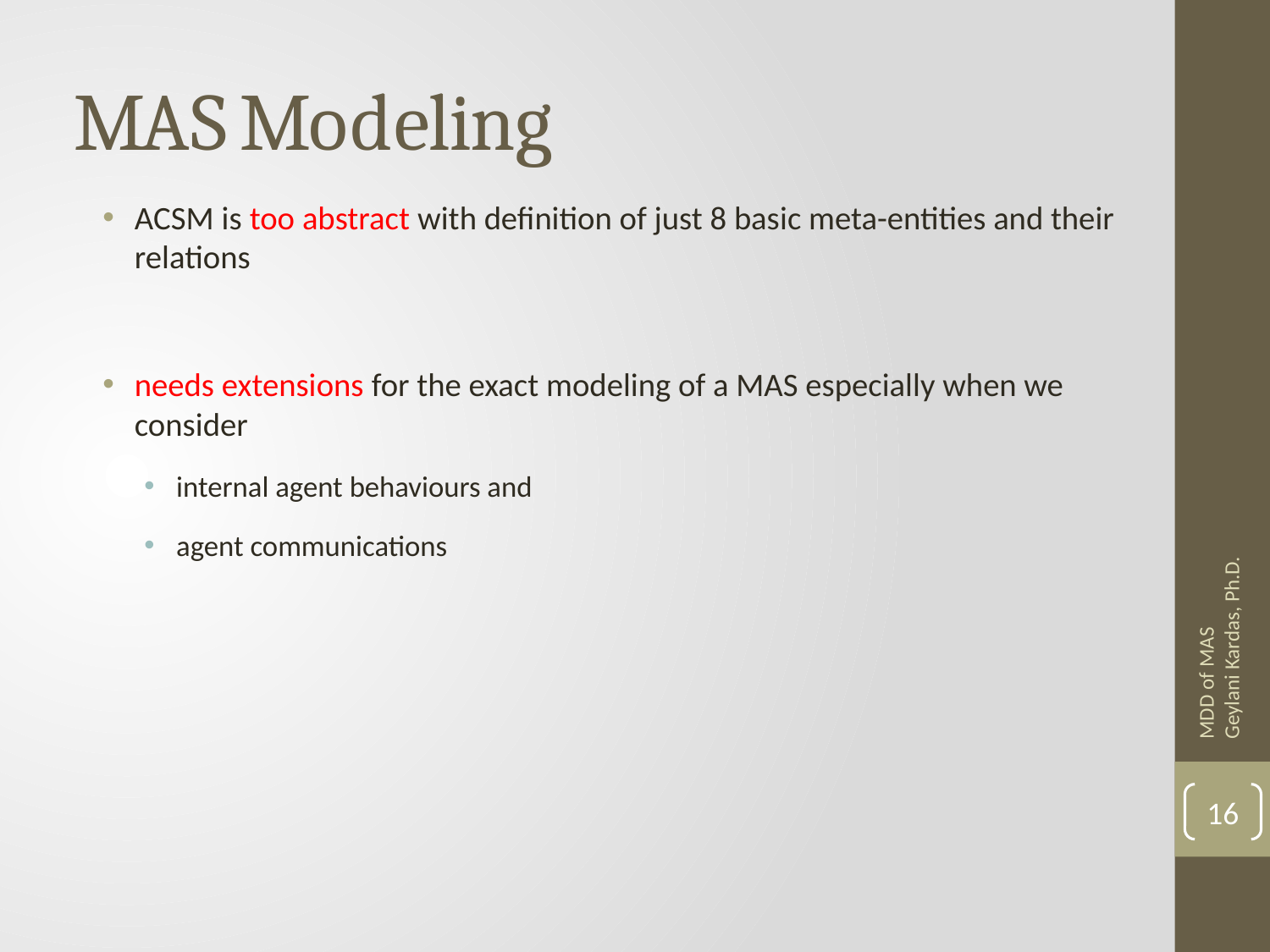

# MAS Modeling
ACSM is too abstract with definition of just 8 basic meta-entities and their relations

needs extensions for the exact modeling of a MAS especially when we consider
internal agent behaviours and
agent communications
MDD of MAS                                 Geylani Kardas, Ph.D.
16